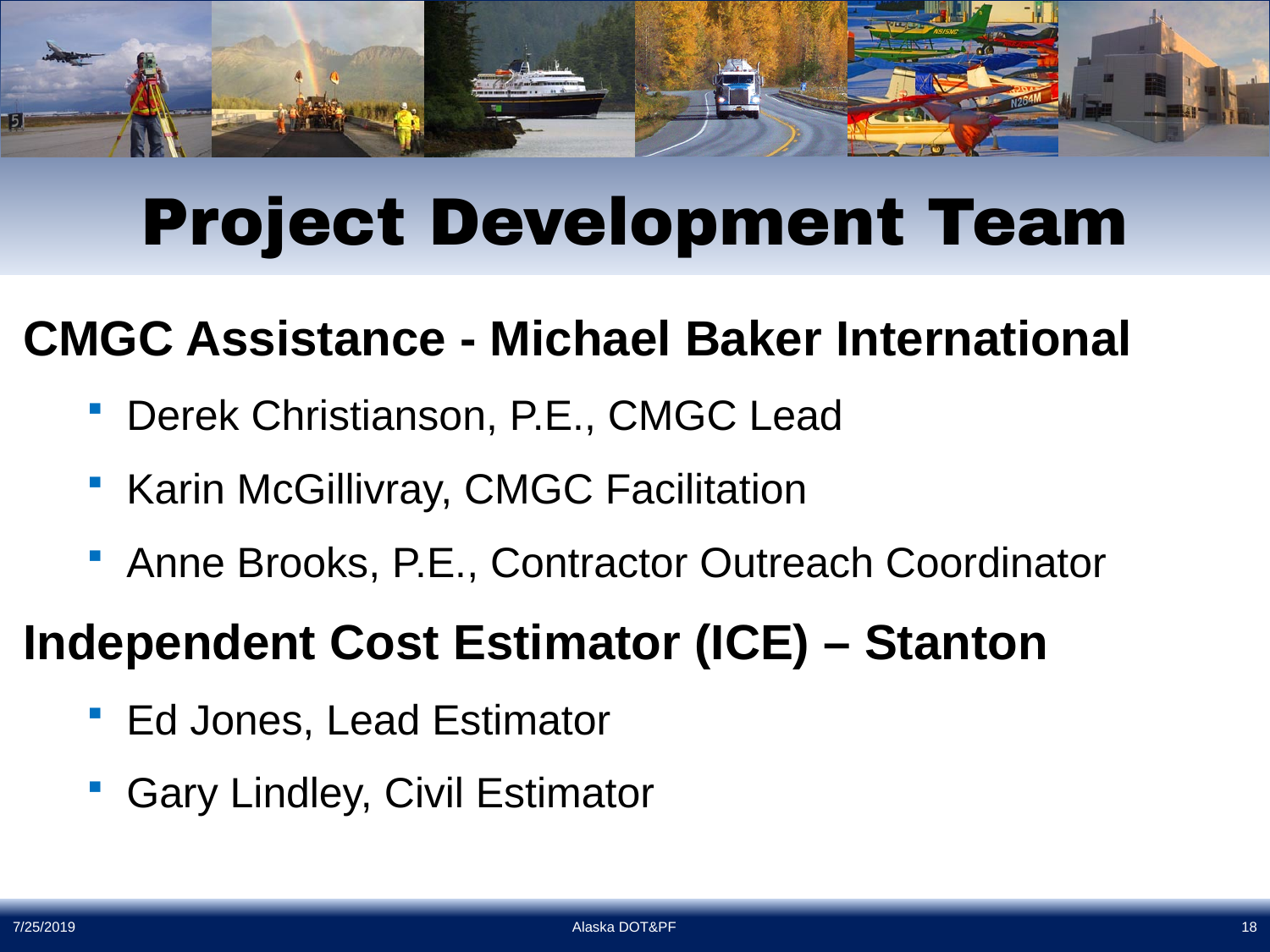

# Project Development Team
CMGC Assistance - Michael Baker International
Derek Christianson, P.E., CMGC Lead
Karin McGillivray, CMGC Facilitation
Anne Brooks, P.E., Contractor Outreach Coordinator
Independent Cost Estimator (ICE) – Stanton
Ed Jones, Lead Estimator
Gary Lindley, Civil Estimator

7/25/2019
Alaska DOT&PF
18